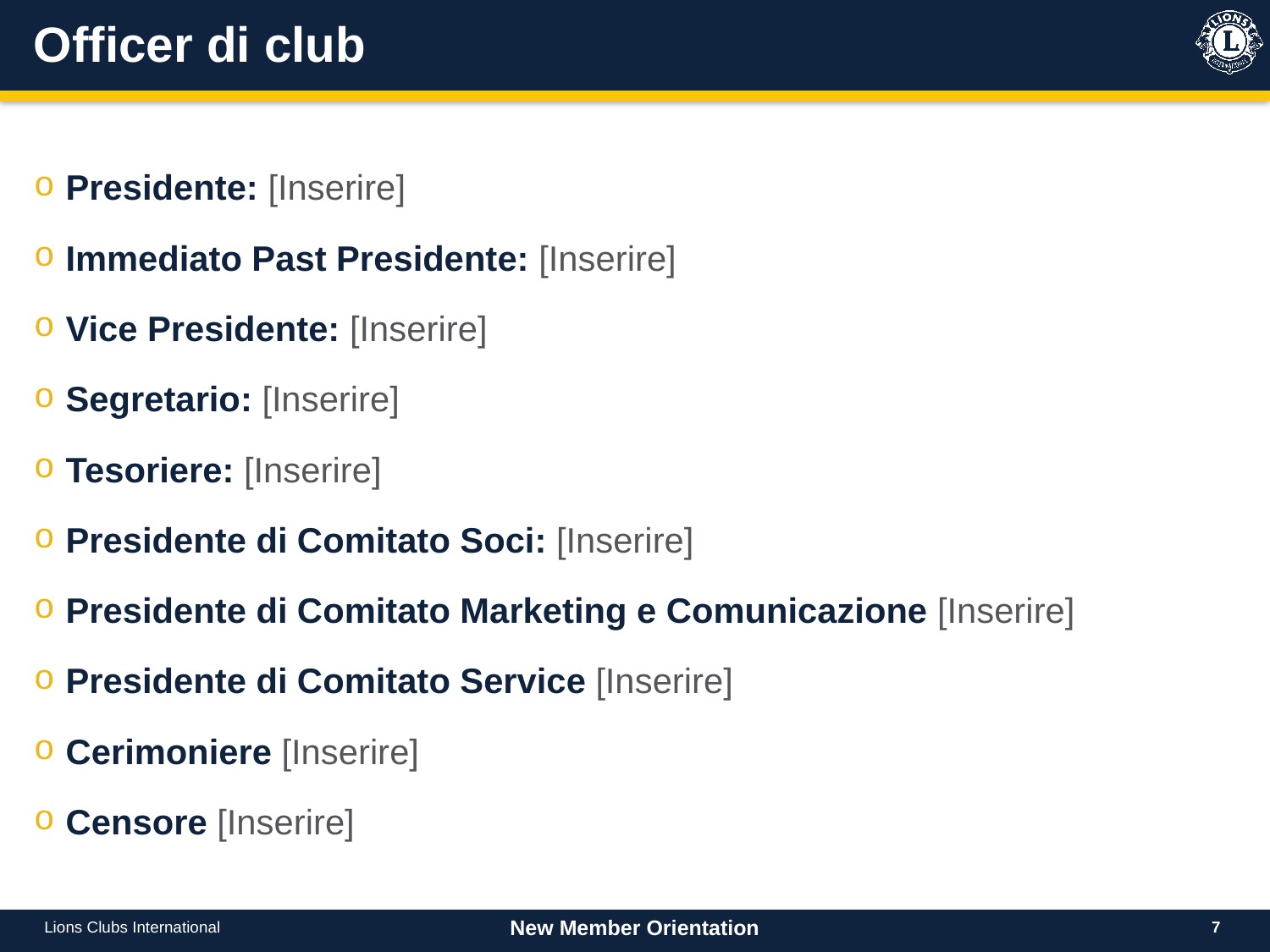

# Officer di club
Presidente: [Inserire]
Immediato Past Presidente: [Inserire]
Vice Presidente: [Inserire]
Segretario: [Inserire]
Tesoriere: [Inserire]
Presidente di Comitato Soci: [Inserire]
Presidente di Comitato Marketing e Comunicazione [Inserire]
Presidente di Comitato Service [Inserire]
Cerimoniere [Inserire]
Censore [Inserire]